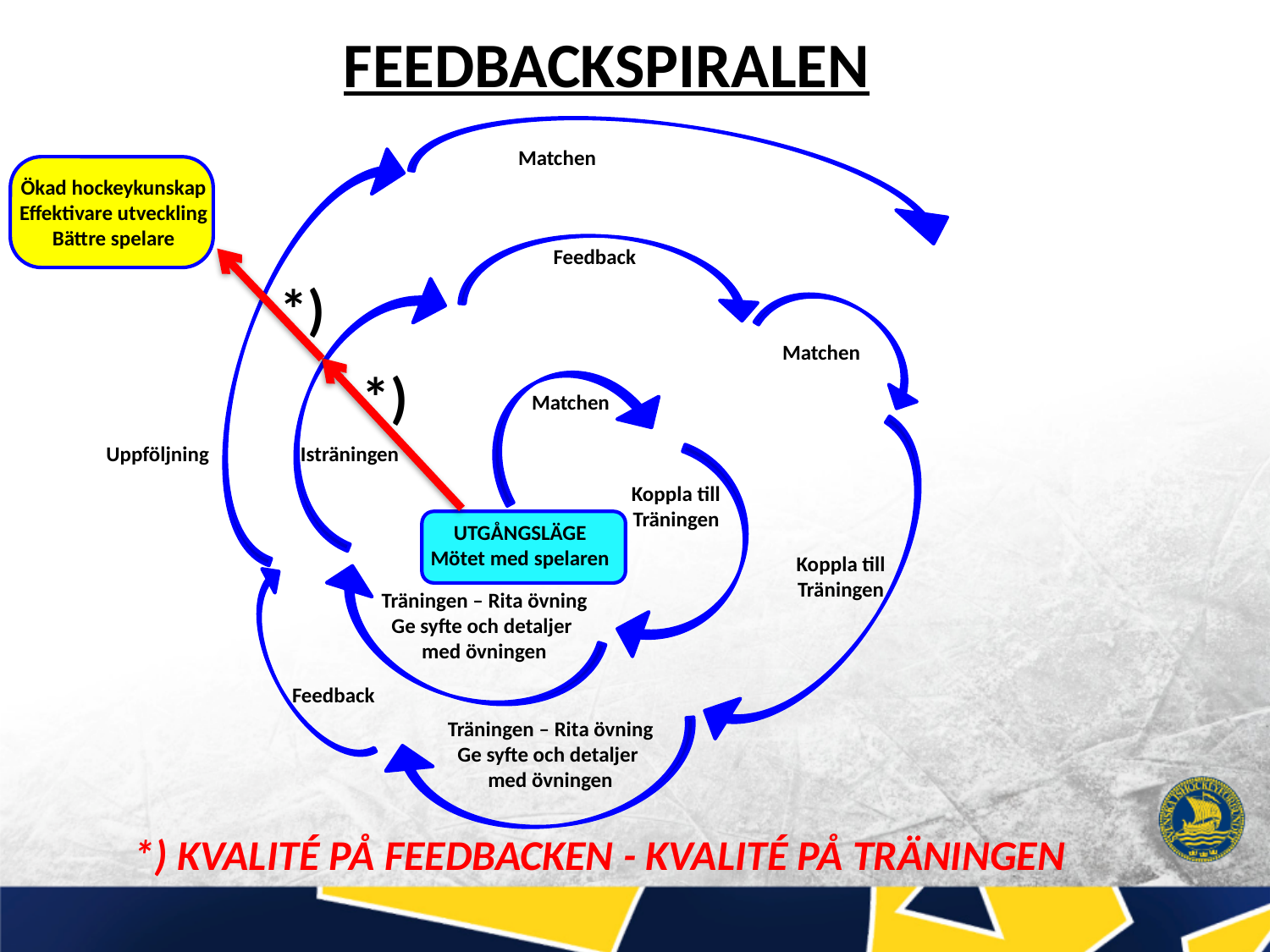

# FEEDBACKSPIRALEN

Matchen

Ökad hockeykunskap
Effektivare utveckling
Bättre spelare
Feedback

*)

Matchen
*)
Matchen

Isträningen
Uppföljning

Koppla till Träningen

UTGÅNGSLÄGE
Mötet med spelaren
Koppla till Träningen

Träningen – Rita övning
Ge syfte och detaljer
med övningen

Feedback
Träningen – Rita övning
Ge syfte och detaljer
med övningen
 *) KVALITÉ PÅ FEEDBACKEN - KVALITÉ PÅ TRÄNINGEN